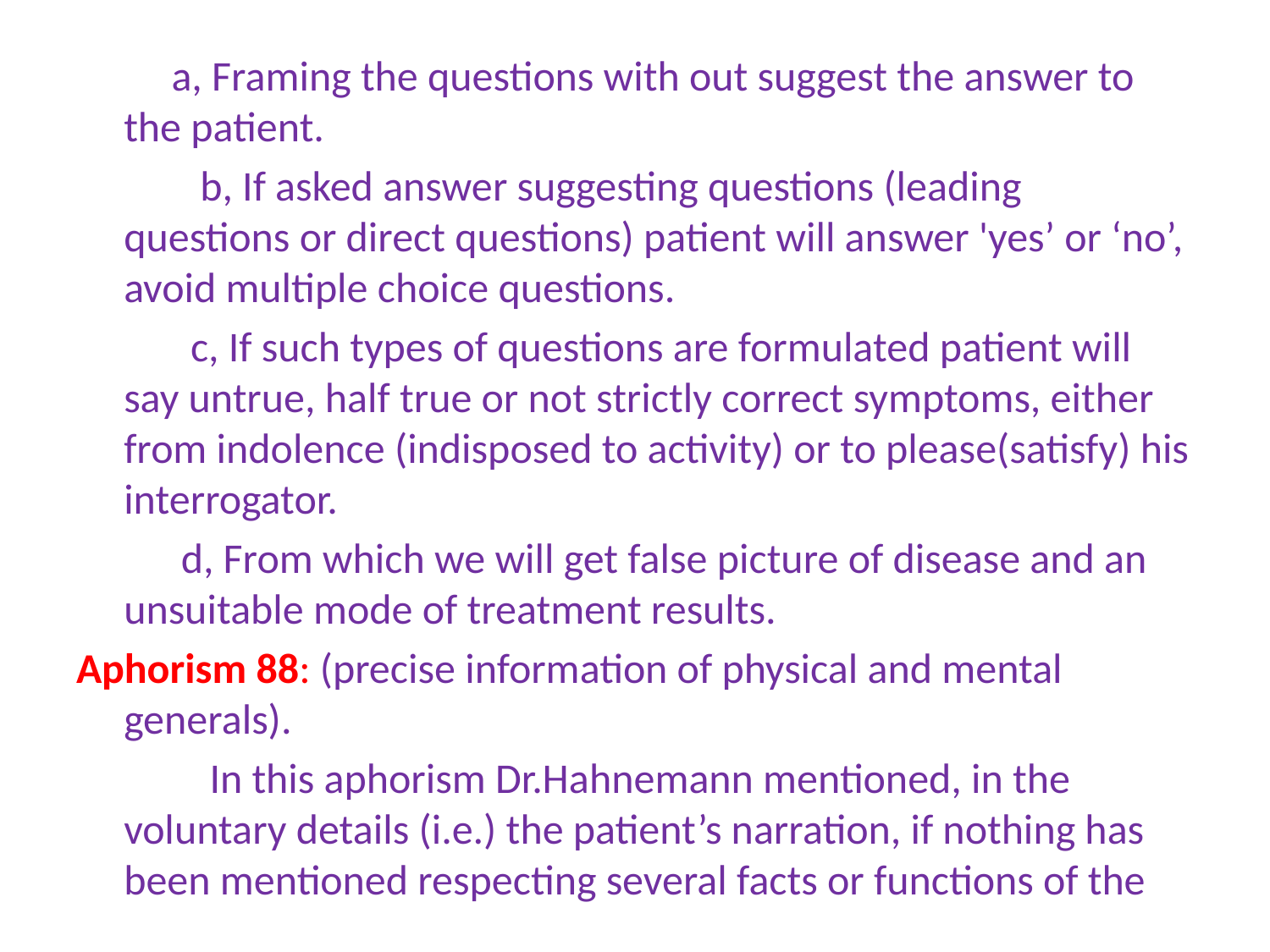

a, Framing the questions with out suggest the answer to the patient.
             b, If asked answer suggesting questions (leading questions or direct questions) patient will answer 'yes’ or ‘no’, avoid multiple choice questions.
            c, If such types of questions are formulated patient will say untrue, half true or not strictly correct symptoms, either from indolence (indisposed to activity) or to please(satisfy) his interrogator.
           d, From which we will get false picture of disease and an unsuitable mode of treatment results.
Aphorism 88: (precise information of physical and mental generals).
              In this aphorism Dr.Hahnemann mentioned, in the voluntary details (i.e.) the patient’s narration, if nothing has been mentioned respecting several facts or functions of the